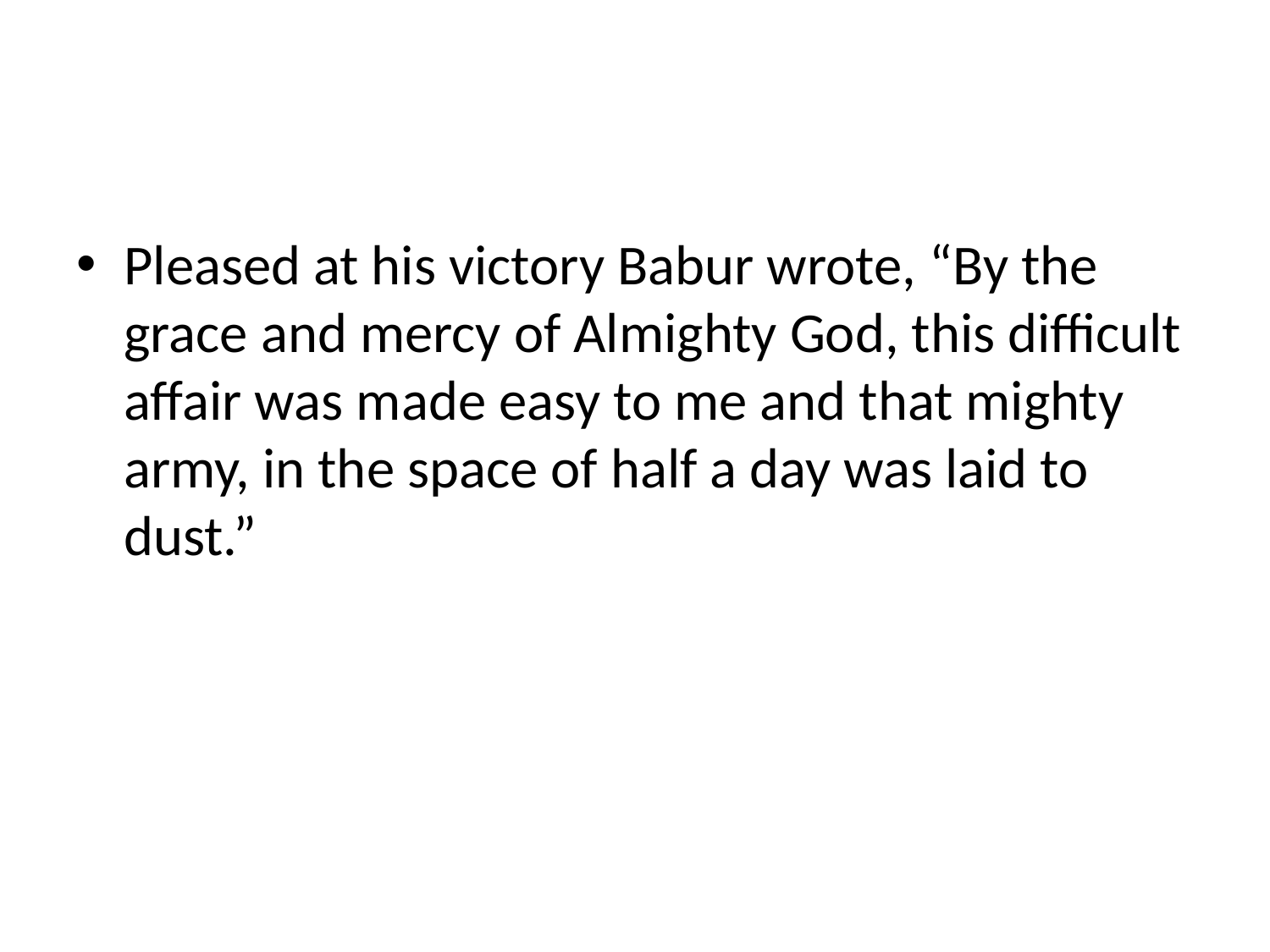

#
Pleased at his victory Babur wrote, “By the grace and mercy of Almighty God, this difficult affair was made easy to me and that mighty army, in the space of half a day was laid to dust.”